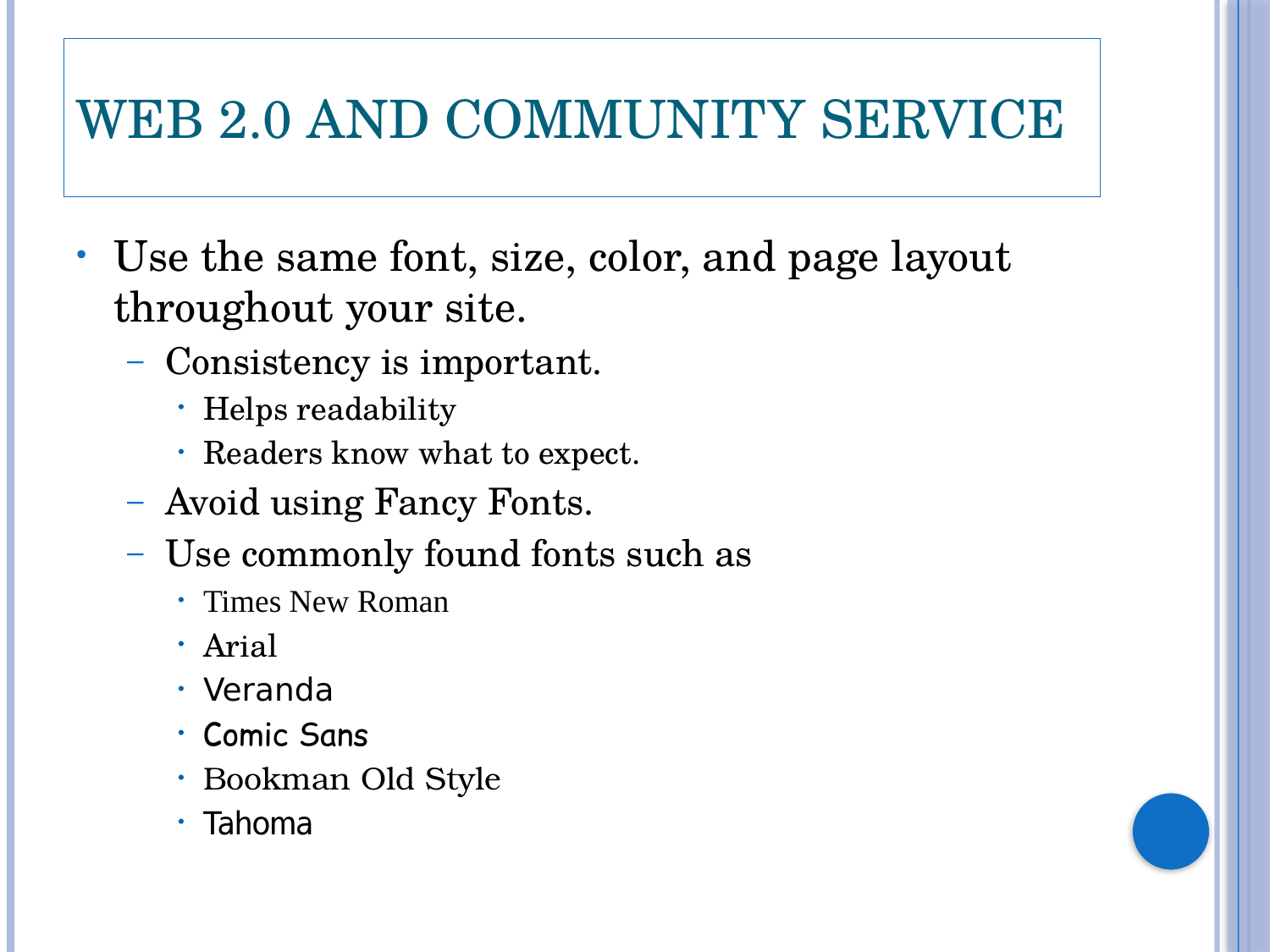

# Web 2.0 and Community Service
Use the same font, size, color, and page layout throughout your site.
Consistency is important.
Helps readability
Readers know what to expect.
Avoid using Fancy Fonts.
Use commonly found fonts such as
Times New Roman
Arial
Veranda
Comic Sans
Bookman Old Style
Tahoma